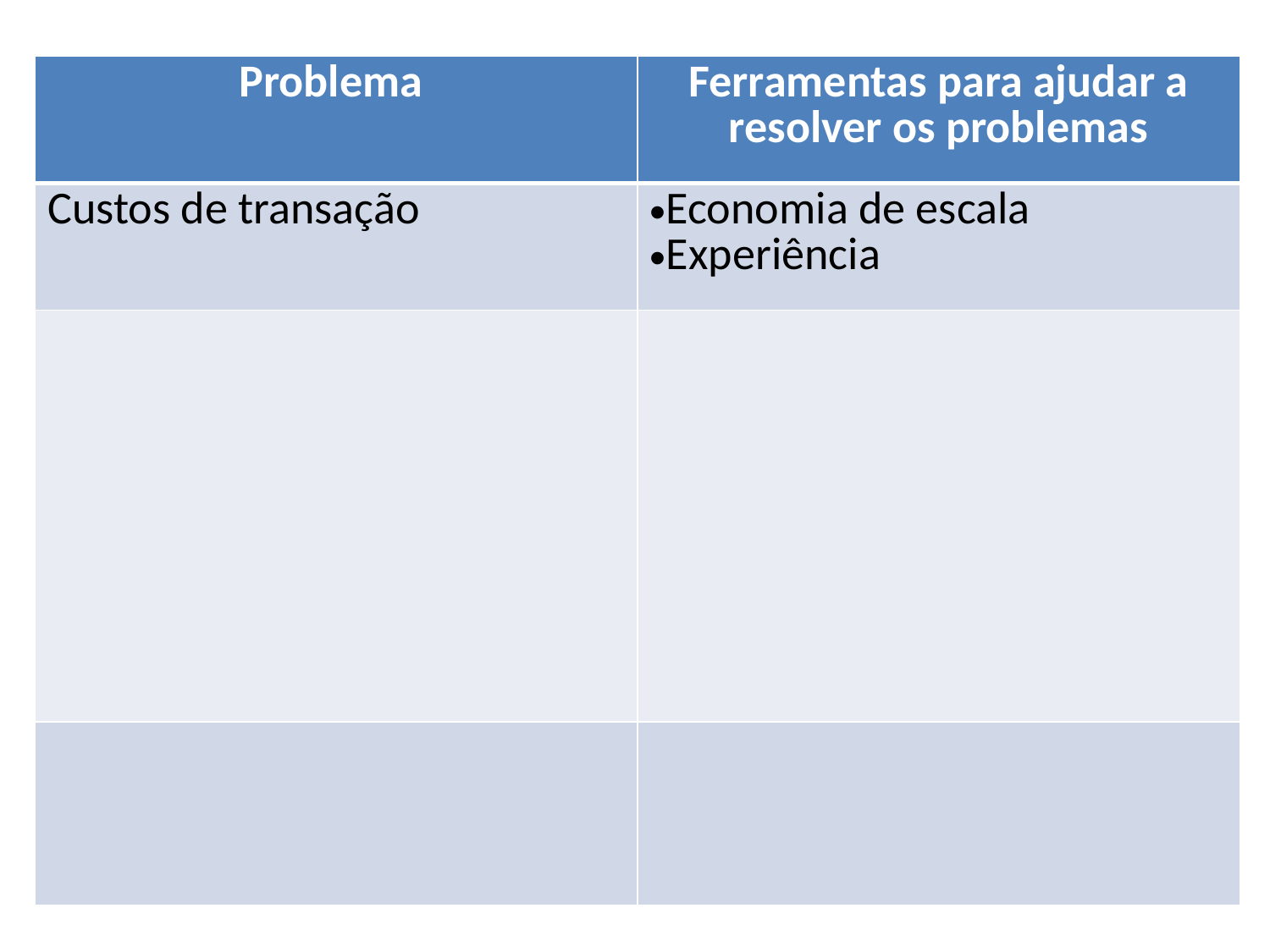

| Problema | Ferramentas para ajudar a resolver os problemas |
| --- | --- |
| Custos de transação | Economia de escala Experiência |
|  |  |
|  |  |